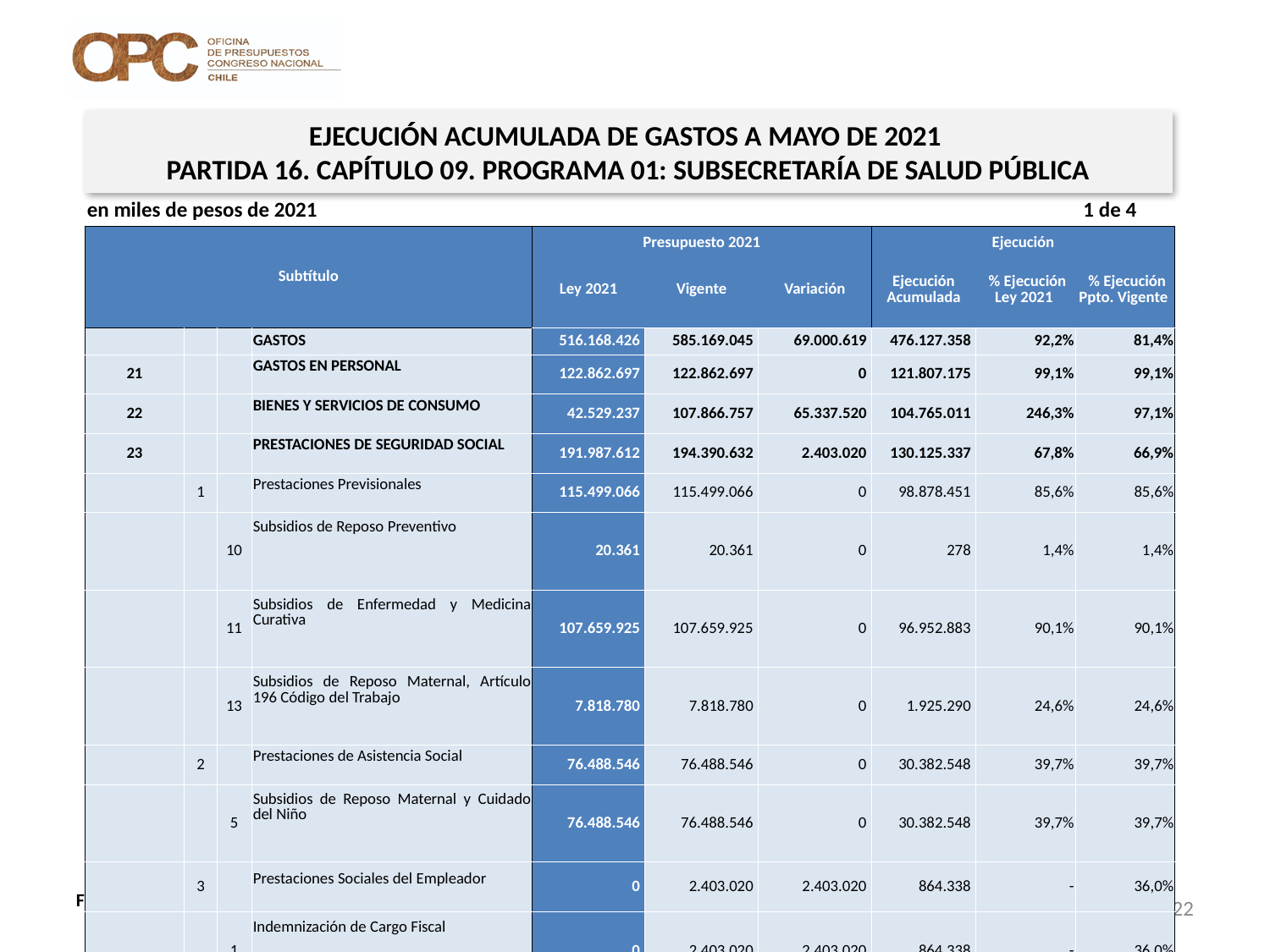

EJECUCIÓN ACUMULADA DE GASTOS A MAYO DE 2021
PARTIDA 16. CAPÍTULO 09. PROGRAMA 01: SUBSECRETARÍA DE SALUD PÚBLICA
en miles de pesos de 2021                                                                                                                                                              1 de 4
| Subtítulo |  |  |  | Presupuesto 2021 |  |  | Ejecución |  |  |
| --- | --- | --- | --- | --- | --- | --- | --- | --- | --- |
|  |  |  |  | Ley 2021 | Vigente | Variación | Ejecución Acumulada | % Ejecución Ley 2021 | % Ejecución Ppto. Vigente |
|  |  |  | GASTOS | 516.168.426 | 585.169.045 | 69.000.619 | 476.127.358 | 92,2% | 81,4% |
| 21 |  |  | GASTOS EN PERSONAL | 122.862.697 | 122.862.697 | 0 | 121.807.175 | 99,1% | 99,1% |
| 22 |  |  | BIENES Y SERVICIOS DE CONSUMO | 42.529.237 | 107.866.757 | 65.337.520 | 104.765.011 | 246,3% | 97,1% |
| 23 |  |  | PRESTACIONES DE SEGURIDAD SOCIAL | 191.987.612 | 194.390.632 | 2.403.020 | 130.125.337 | 67,8% | 66,9% |
|  | 1 |  | Prestaciones Previsionales | 115.499.066 | 115.499.066 | 0 | 98.878.451 | 85,6% | 85,6% |
|  |  | 10 | Subsidios de Reposo Preventivo | 20.361 | 20.361 | 0 | 278 | 1,4% | 1,4% |
|  |  | 11 | Subsidios de Enfermedad y Medicina Curativa | 107.659.925 | 107.659.925 | 0 | 96.952.883 | 90,1% | 90,1% |
|  |  | 13 | Subsidios de Reposo Maternal, Artículo 196 Código del Trabajo | 7.818.780 | 7.818.780 | 0 | 1.925.290 | 24,6% | 24,6% |
|  | 2 |  | Prestaciones de Asistencia Social | 76.488.546 | 76.488.546 | 0 | 30.382.548 | 39,7% | 39,7% |
|  |  | 5 | Subsidios de Reposo Maternal y Cuidado del Niño | 76.488.546 | 76.488.546 | 0 | 30.382.548 | 39,7% | 39,7% |
|  | 3 |  | Prestaciones Sociales del Empleador | 0 | 2.403.020 | 2.403.020 | 864.338 | - | 36,0% |
|  |  | 1 | Indemnización de Cargo Fiscal | 0 | 2.403.020 | 2.403.020 | 864.338 | - | 36,0% |
| 24 |  |  | TRANSFERENCIAS CORRIENTES | 158.283.838 | 156.729.571 | -1.554.267 | 54.776.165 | 34,6% | 34,9% |
|  | 1 |  | Al Sector Privado | 136.422.532 | 126.982.892 | -9.439.640 | 43.121.675 | 31,6% | 34,0% |
|  |  | 3 | Programa Nacional de Alimentación Complementaria | 37.747.483 | 32.193.216 | -5.554.267 | 8.019.204 | 21,2% | 24,9% |
|  |  | 4 | Programa Ampliado de Inmunizaciones | 75.064.265 | 75.064.265 | 0 | 22.072.718 | 29,4% | 29,4% |
22